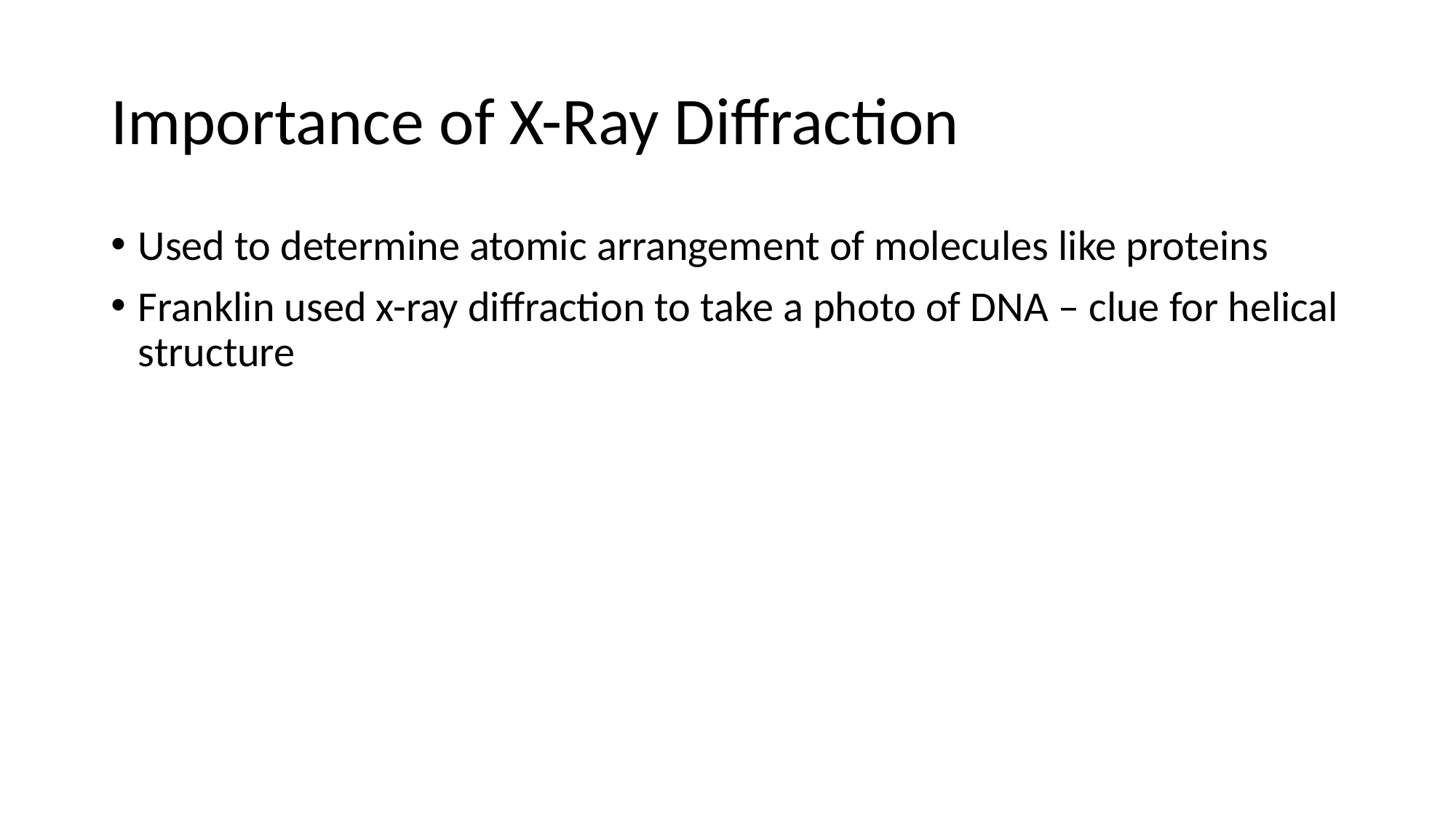

# Importance of X-Ray Diffraction
Used to determine atomic arrangement of molecules like proteins
Franklin used x-ray diffraction to take a photo of DNA – clue for helical structure